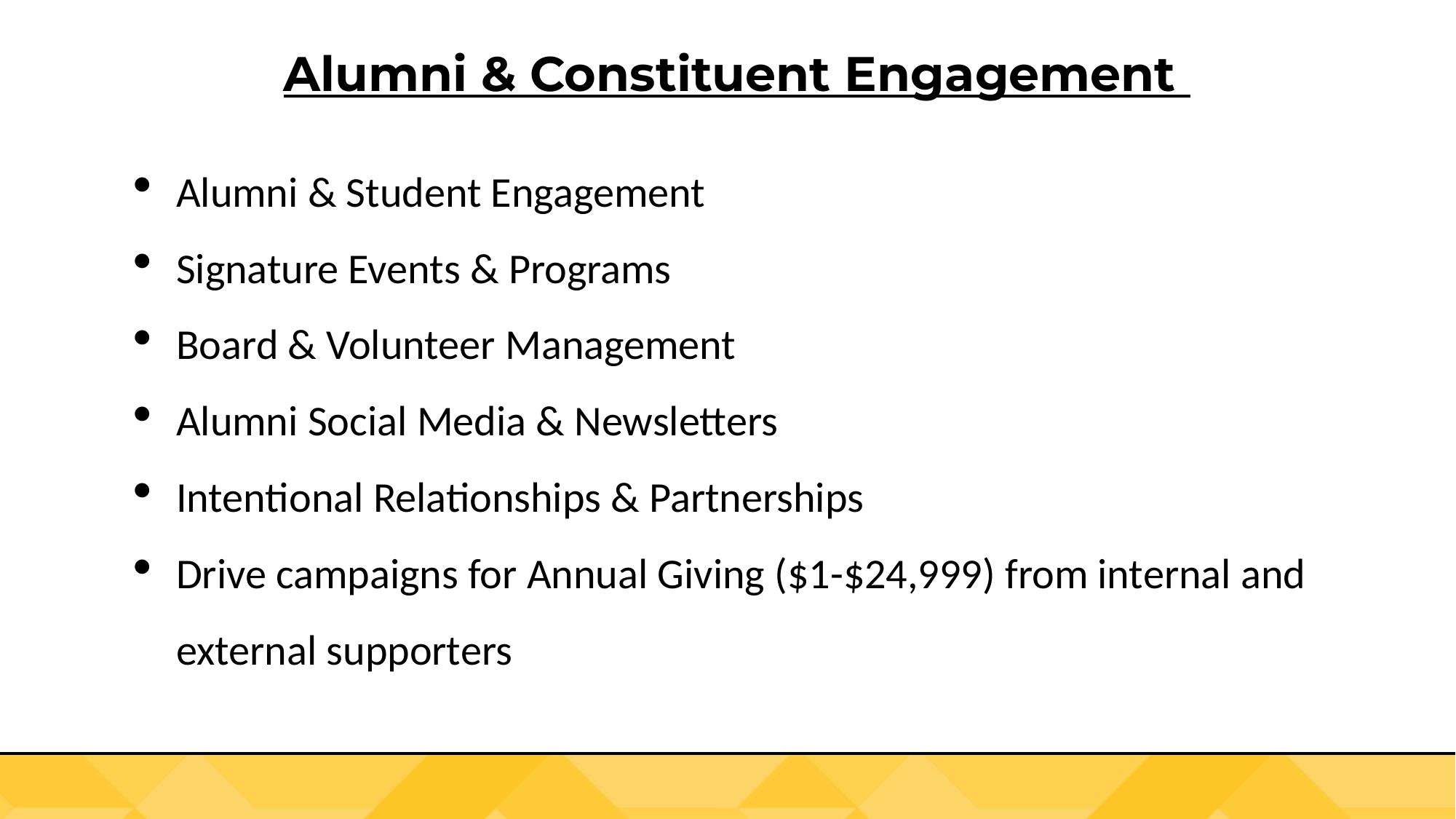

# Alumni & Constituent Engagement
Alumni & Student Engagement
Signature Events & Programs
Board & Volunteer Management
Alumni Social Media & Newsletters
Intentional Relationships & Partnerships
Drive campaigns for Annual Giving ($1-$24,999) from internal and external supporters